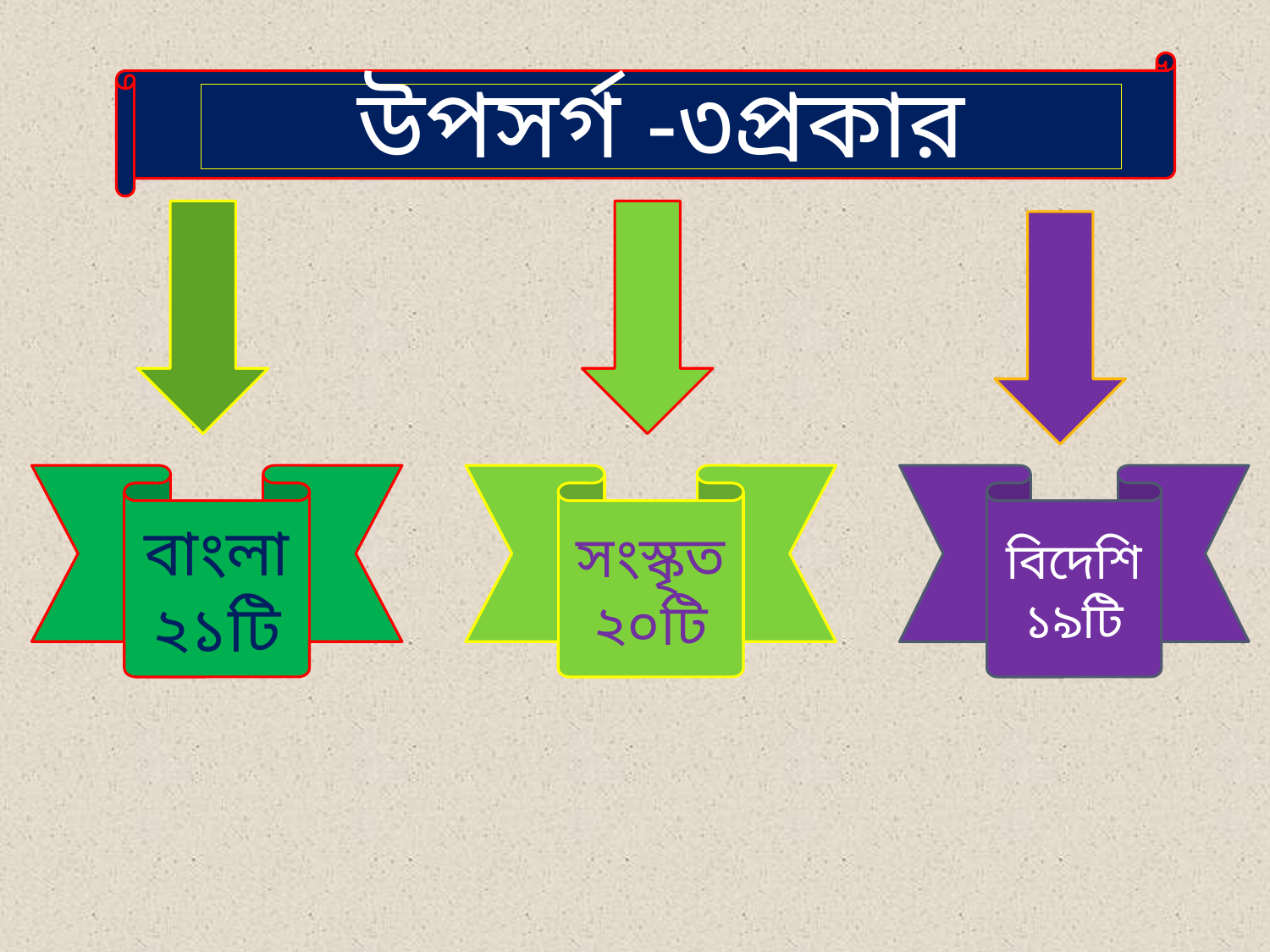

উপসর্গ -৩প্রকার

বাংলা
২১টি
সংস্কৃত
২০টি
বিদেশি
১৯টি